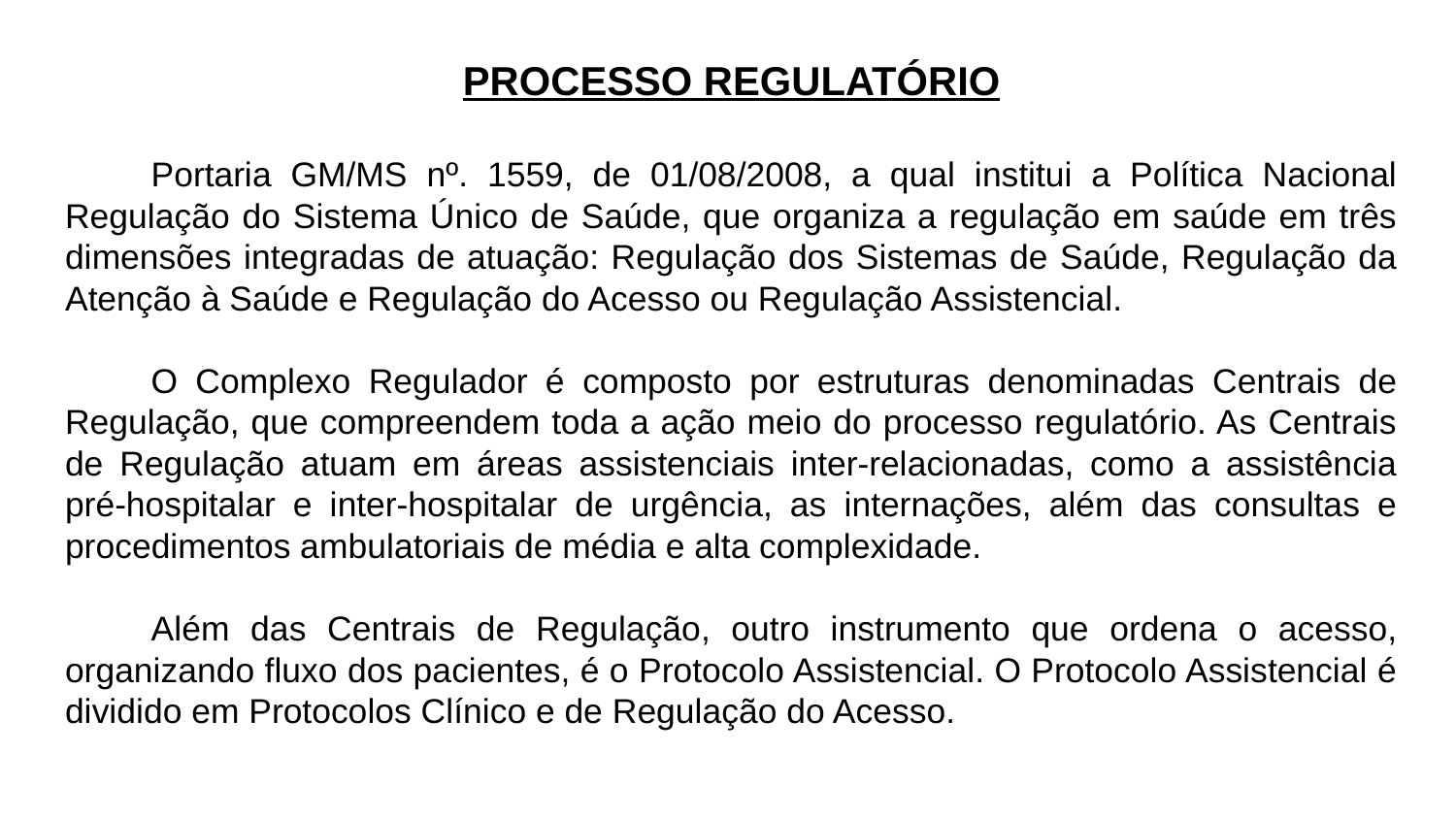

PROCESSO REGULATÓRIO

Portaria GM/MS nº. 1559, de 01/08/2008, a qual institui a Política Nacional Regulação do Sistema Único de Saúde, que organiza a regulação em saúde em três dimensões integradas de atuação: Regulação dos Sistemas de Saúde, Regulação da Atenção à Saúde e Regulação do Acesso ou Regulação Assistencial.

O Complexo Regulador é composto por estruturas denominadas Centrais de Regulação, que compreendem toda a ação meio do processo regulatório. As Centrais de Regulação atuam em áreas assistenciais inter-relacionadas, como a assistência pré-hospitalar e inter-hospitalar de urgência, as internações, além das consultas e procedimentos ambulatoriais de média e alta complexidade.

Além das Centrais de Regulação, outro instrumento que ordena o acesso, organizando fluxo dos pacientes, é o Protocolo Assistencial. O Protocolo Assistencial é dividido em Protocolos Clínico e de Regulação do Acesso.